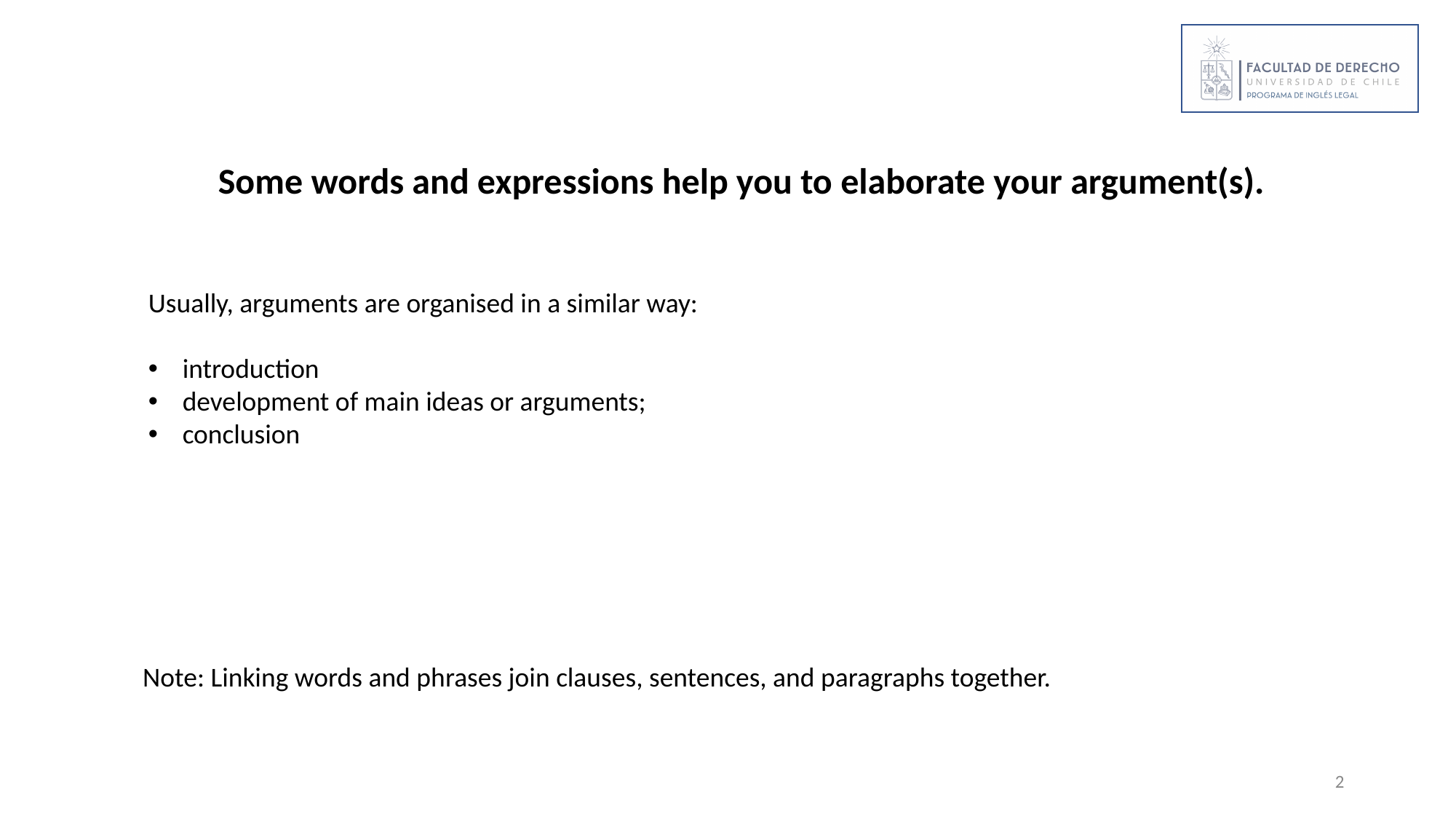

Some words and expressions help you to elaborate your argument(s).

Usually, arguments are organised in a similar way:

introduction
development of main ideas or arguments;
conclusion
Note: Linking words and phrases join clauses, sentences, and paragraphs together.

2